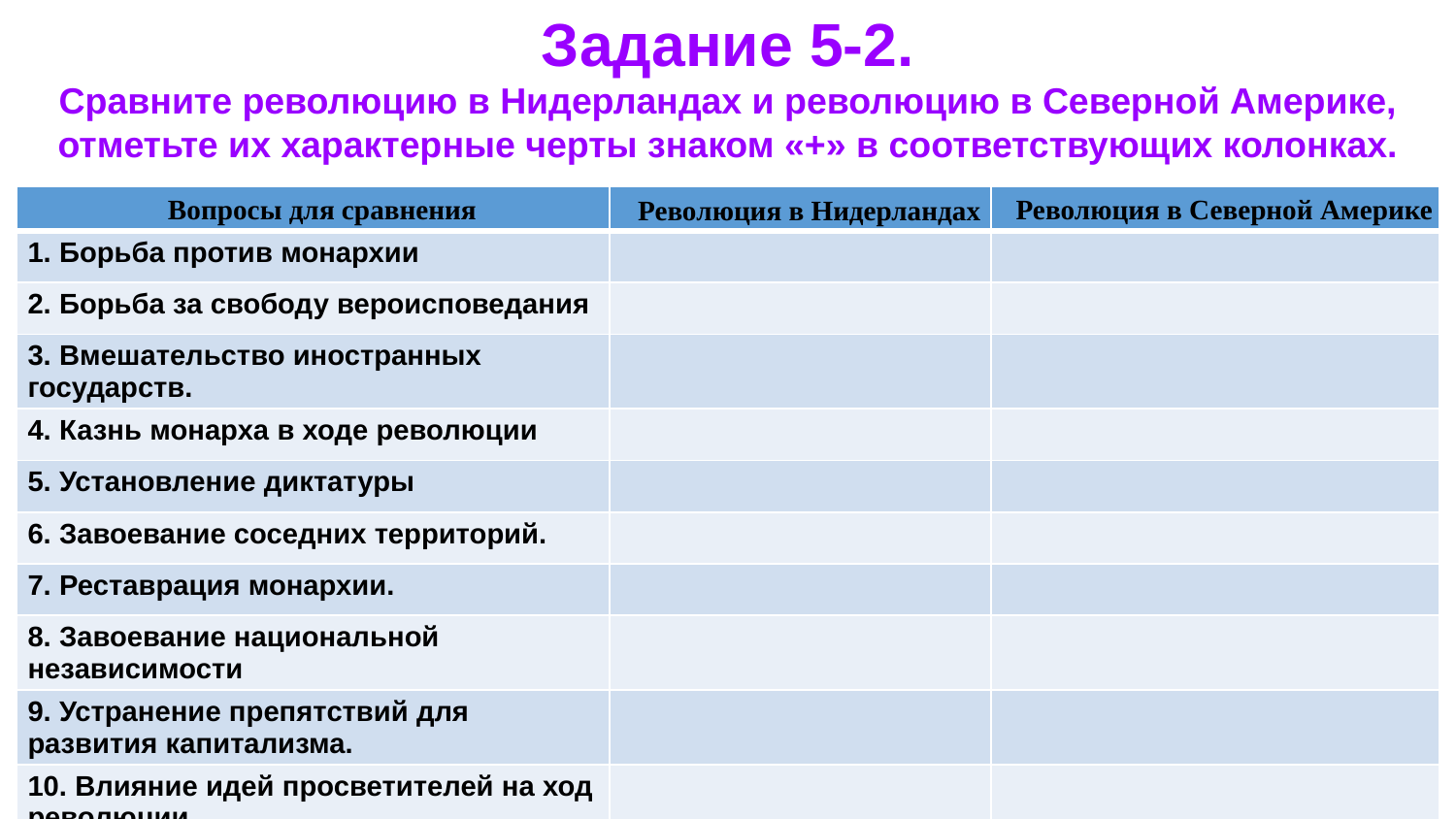

Задание 5-2.
Сравните революцию в Нидерландах и революцию в Северной Америке, отметьте их характерные черты знаком «+» в соответствующих колонках.
| Вопросы для сравнения | Революция в Нидерландах | Революция в Северной Америке |
| --- | --- | --- |
| 1. Борьба против монархии |  |  |
| 2. Борьба за свободу вероисповедания |  |  |
| 3. Вмешательство иностранных государств. |  |  |
| 4. Казнь монарха в ходе революции |  |  |
| 5. Установление диктатуры |  |  |
| 6. Завоевание соседних территорий. |  |  |
| 7. Реставрация монархии. |  |  |
| 8. Завоевание национальной независимости |  |  |
| 9. Устранение препятствий для развития капитализма. |  |  |
| 10. Влияние идей просветителей на ход революции |  |  |
| 11. Установление республики |  |  |